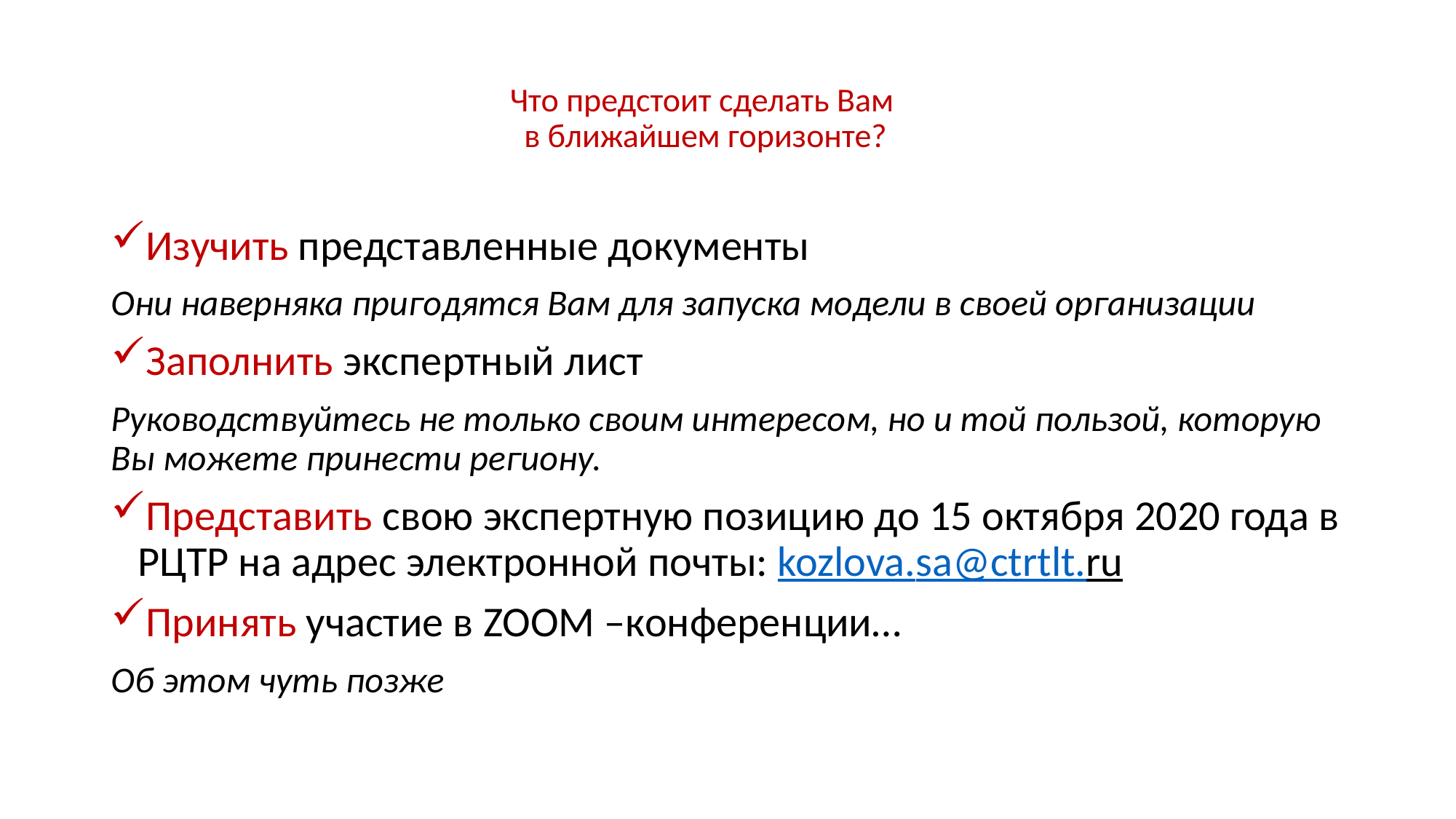

# Что предстоит сделать Вам в ближайшем горизонте?
Изучить представленные документы
Они наверняка пригодятся Вам для запуска модели в своей организации
Заполнить экспертный лист
Руководствуйтесь не только своим интересом, но и той пользой, которую Вы можете принести региону.
Представить свою экспертную позицию до 15 октября 2020 года в РЦТР на адрес электронной почты: kozlova.sa@ctrtlt.ru
Принять участие в ZOOM –конференции…
Об этом чуть позже